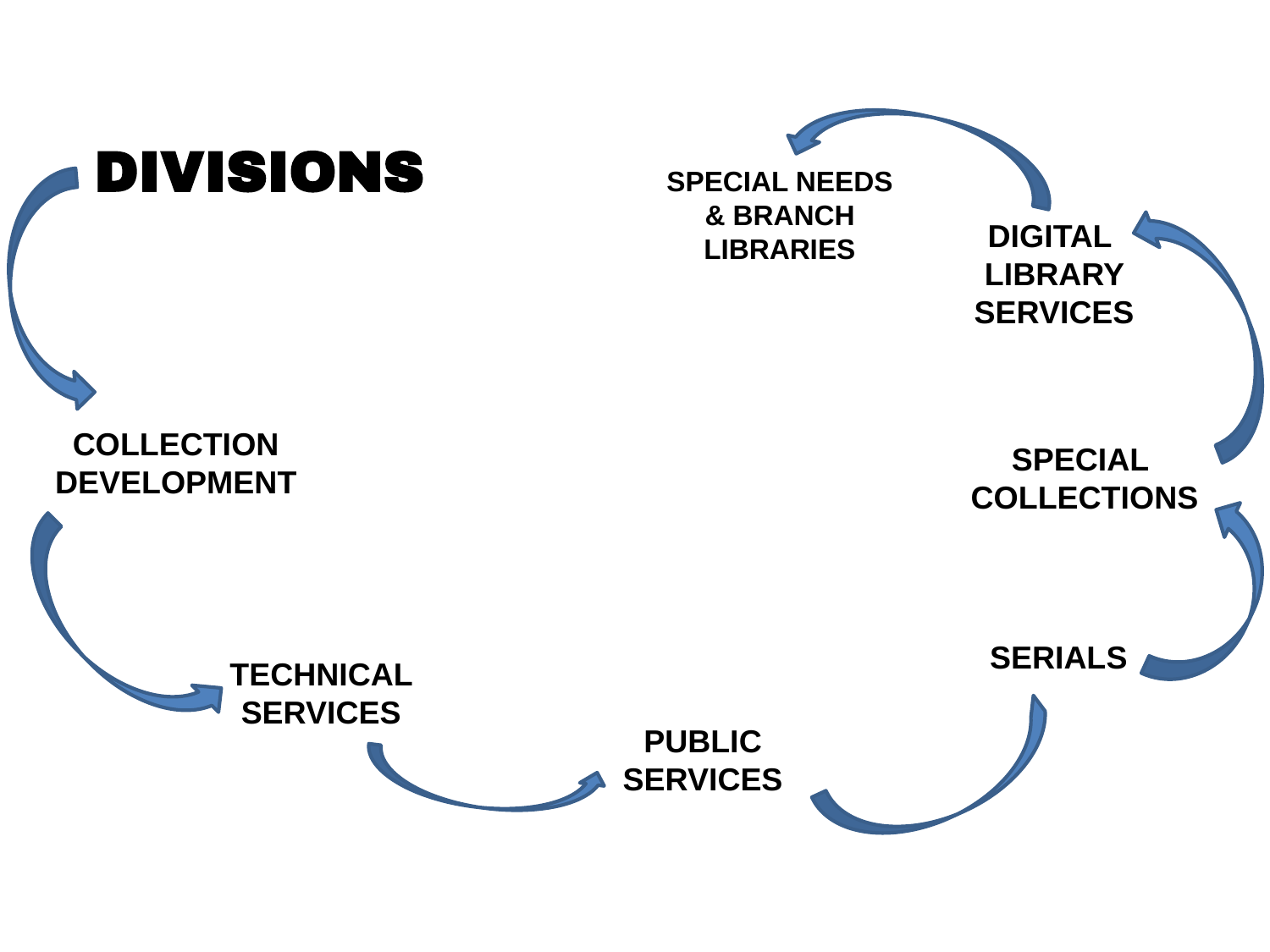

DIVISIONS
SPECIAL NEEDS & BRANCH LIBRARIES

DIGITAL
LIBRARY SERVICES
COLLECTION DEVELOPMENT
SPECIAL
COLLECTIONS

SERIALS
TECHNICAL SERVICES

PUBLIC SERVICES